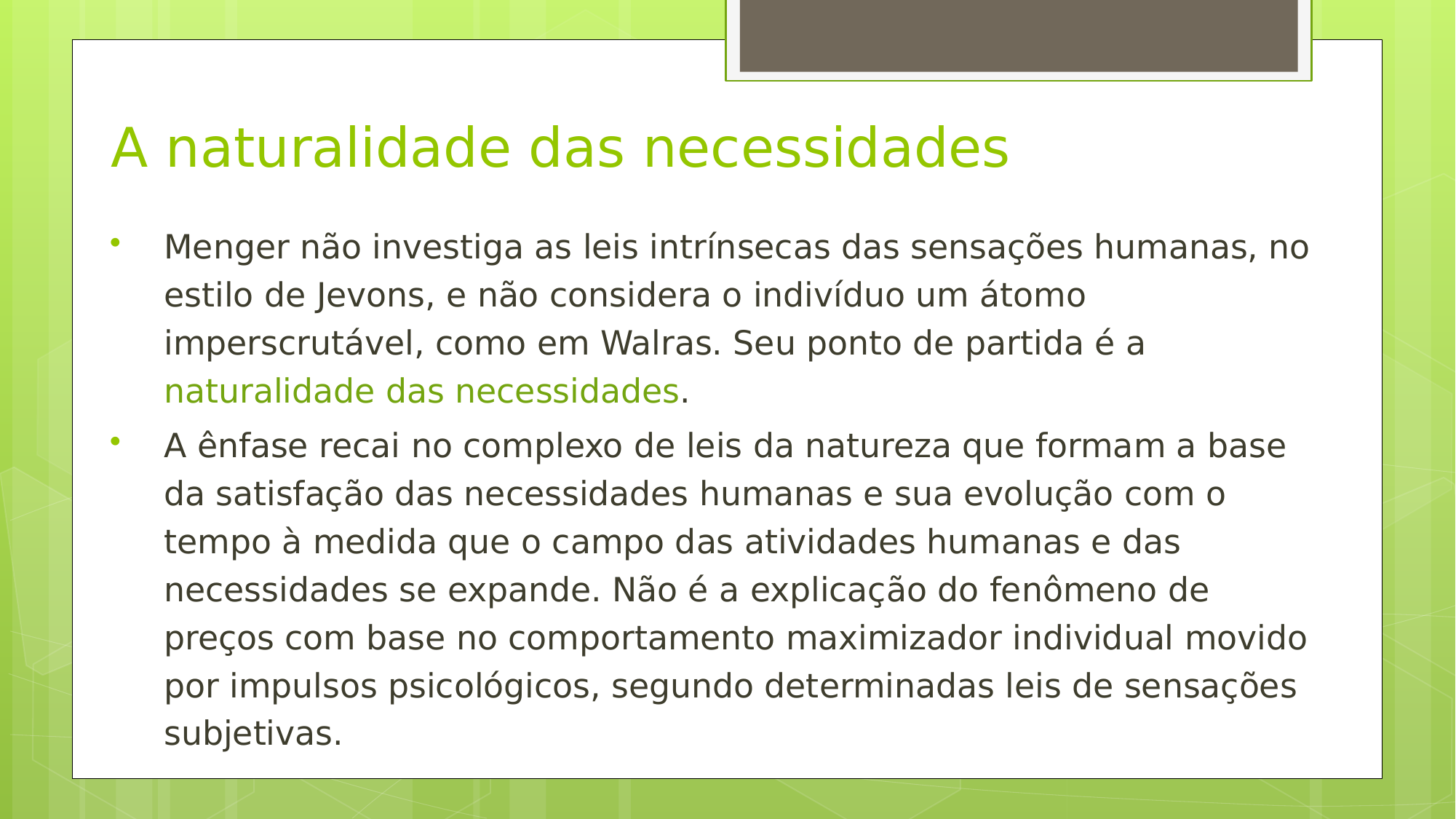

# A naturalidade das necessidades
Menger não investiga as leis intrínsecas das sensações humanas, no estilo de Jevons, e não considera o indivíduo um átomo imperscrutável, como em Walras. Seu ponto de partida é a naturalidade das necessidades.
A ênfase recai no complexo de leis da natureza que formam a base da satisfação das necessidades humanas e sua evolução com o tempo à medida que o campo das atividades humanas e das necessidades se expande. Não é a explicação do fenômeno de preços com base no comportamento maximizador individual movido por impulsos psicológicos, segundo determinadas leis de sensações subjetivas.